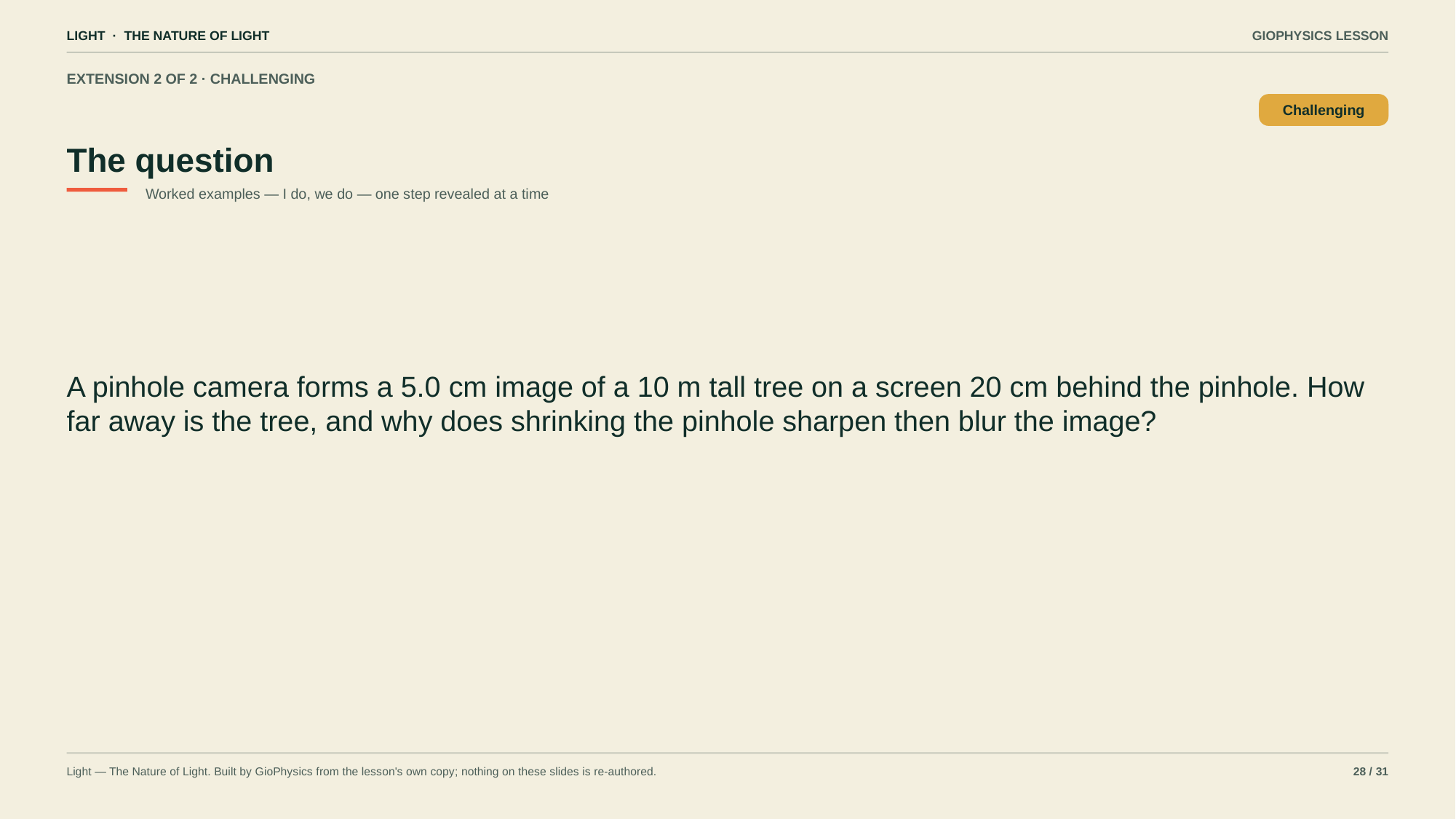

LIGHT  ·  THE NATURE OF LIGHT
GIOPHYSICS LESSON

EXTENSION 2 OF 2 · CHALLENGING
The question

Challenging
Worked examples — I do, we do — one step revealed at a time

A pinhole camera forms a 5.0 cm image of a 10 m tall tree on a screen 20 cm behind the pinhole. How far away is the tree, and why does shrinking the pinhole sharpen then blur the image?

Light — The Nature of Light. Built by GioPhysics from the lesson's own copy; nothing on these slides is re-authored.
28 / 31